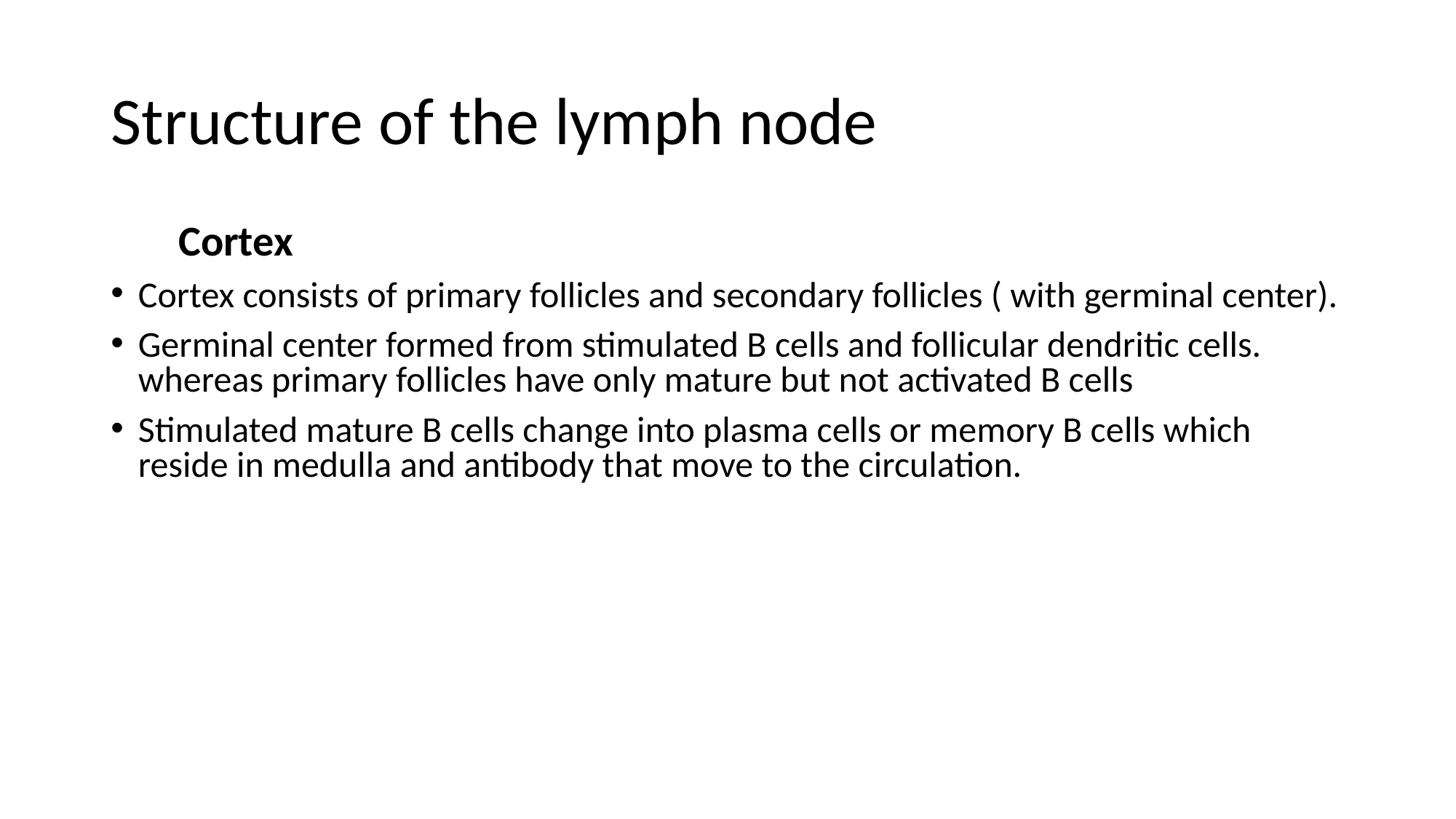

# Structure of the lymph node
       Cortex
Cortex consists of primary follicles and secondary follicles ( with germinal center).
Germinal center formed from stimulated B cells and follicular dendritic cells. whereas primary follicles have only mature but not activated B cells
Stimulated mature B cells change into plasma cells or memory B cells which reside in medulla and antibody that move to the circulation.